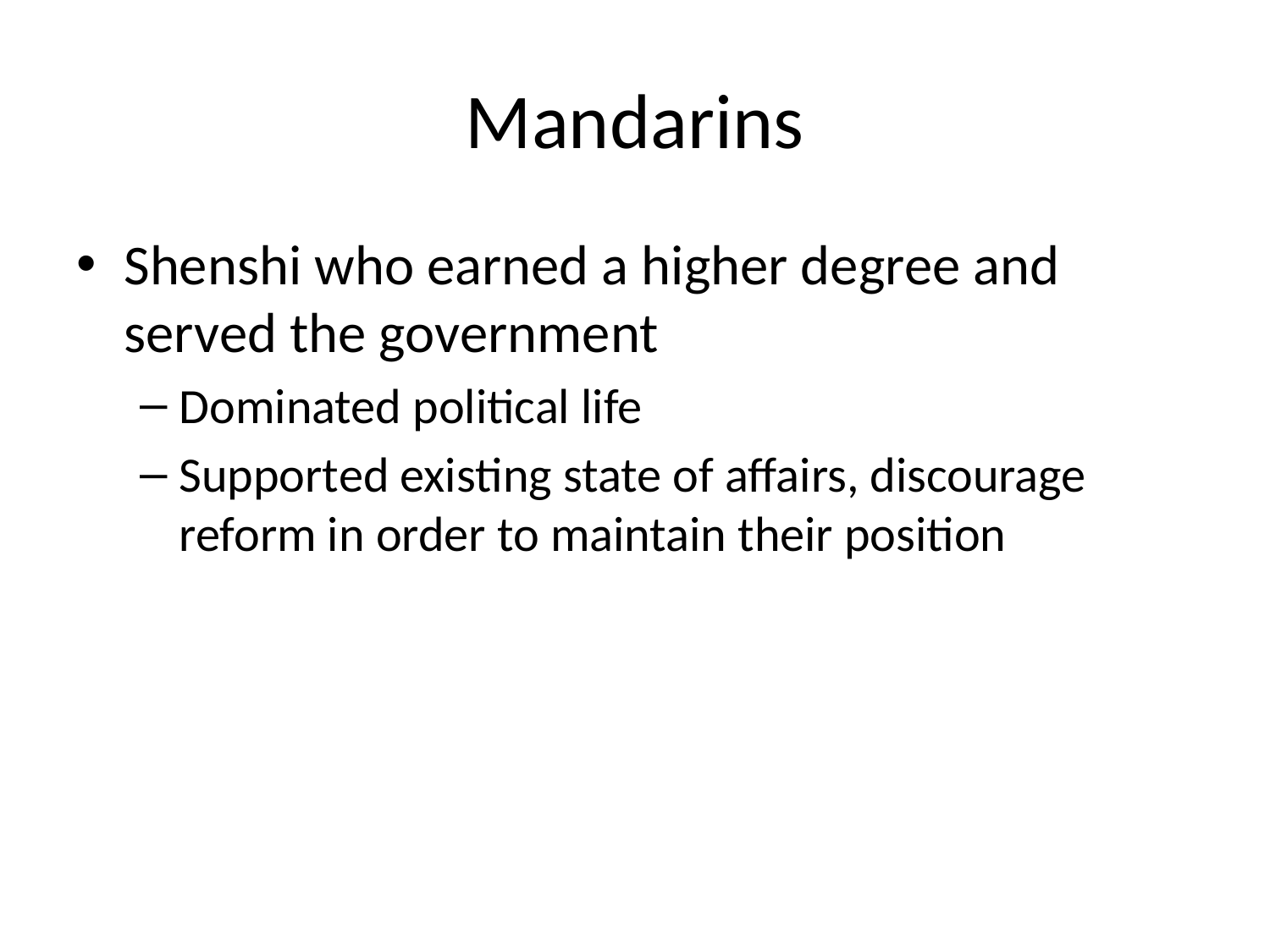

# Mandarins
Shenshi who earned a higher degree and served the government
Dominated political life
Supported existing state of affairs, discourage reform in order to maintain their position